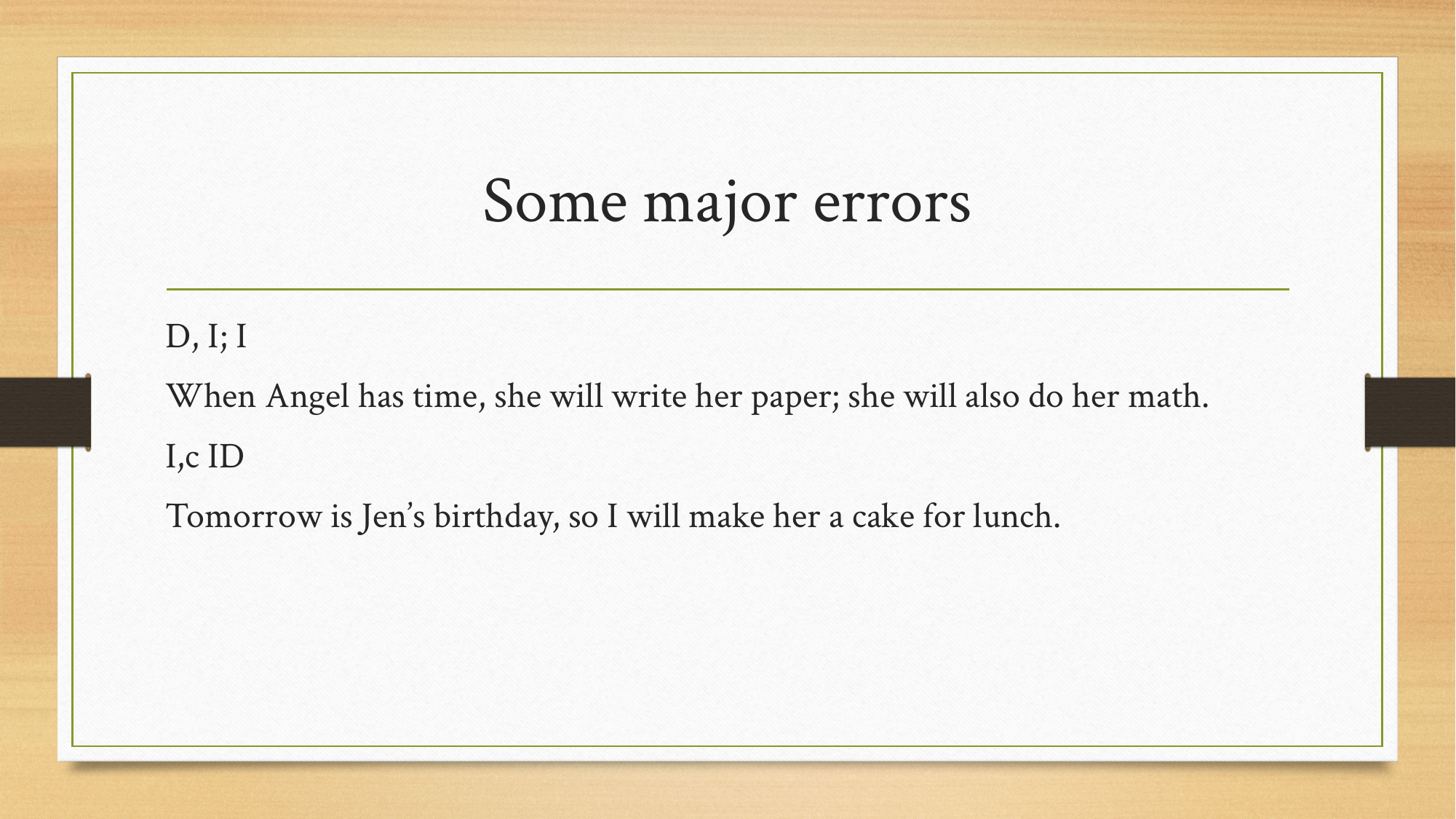

# Some major errors
D, I; I
When Angel has time, she will write her paper; she will also do her math.
I,c ID
Tomorrow is Jen’s birthday, so I will make her a cake for lunch.